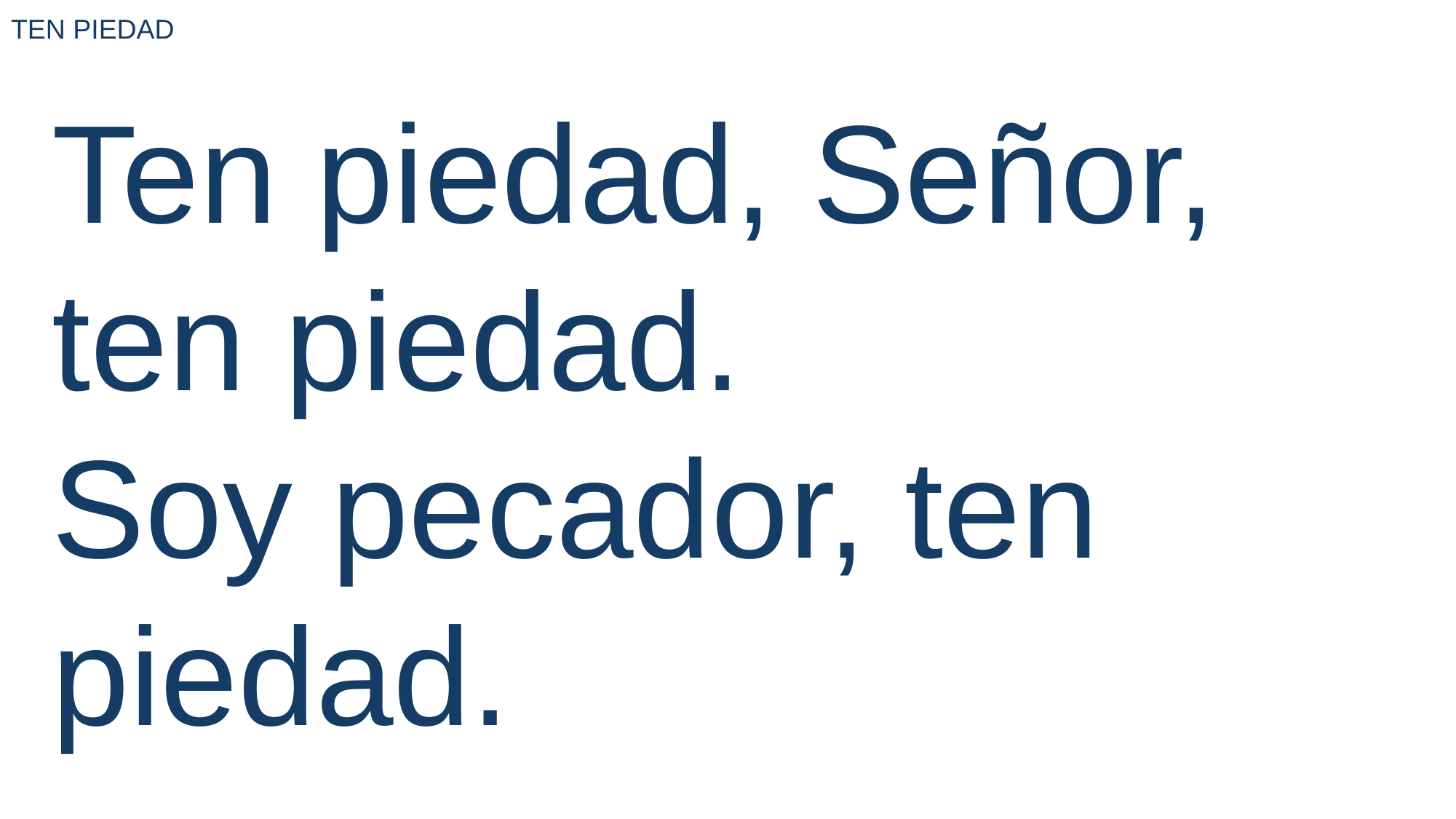

TEN PIEDAD
Ten piedad, Señor, ten piedad.
Soy pecador, ten piedad.